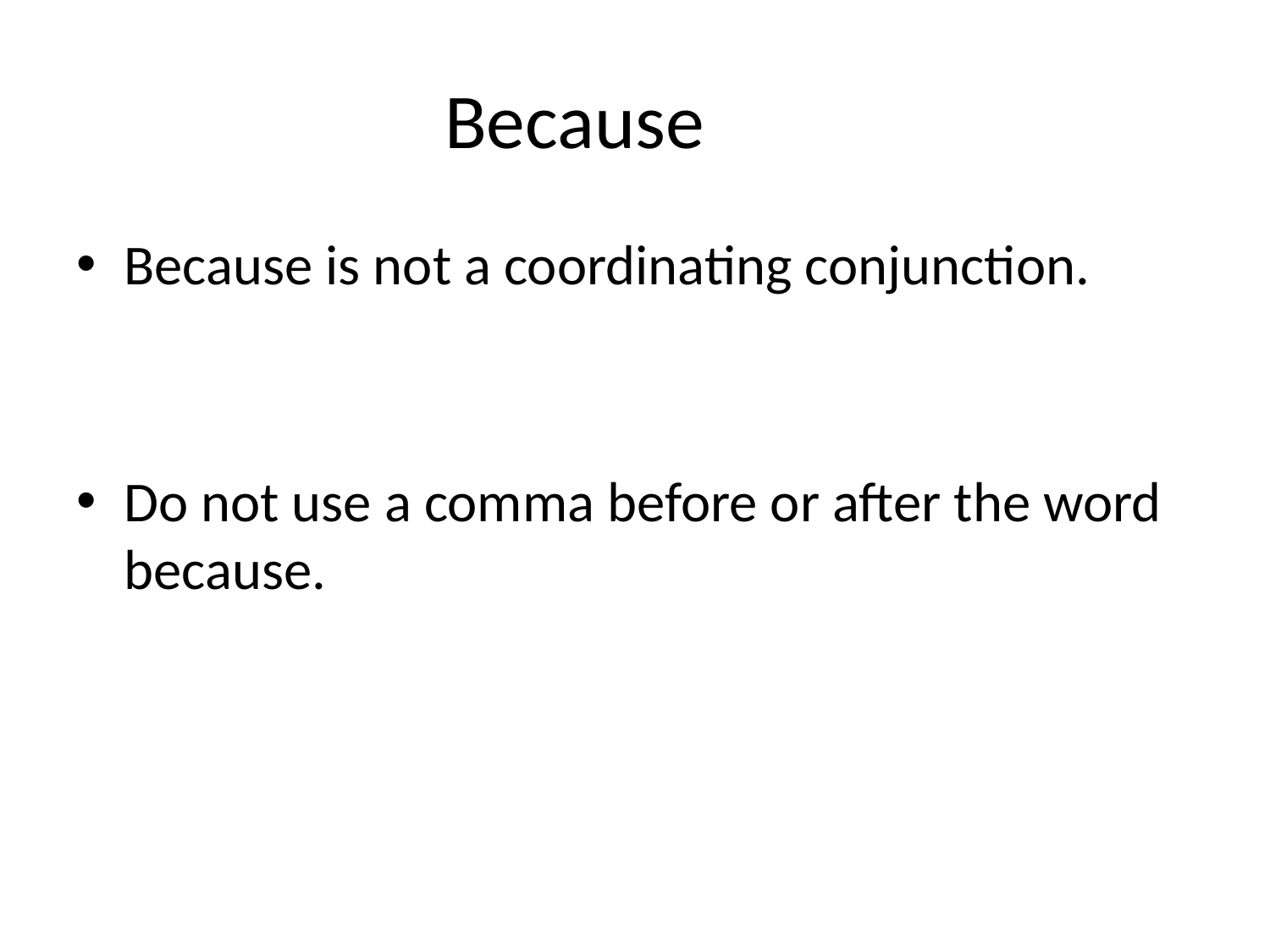

# Because
Because is not a coordinating conjunction.

Do not use a comma before or after the word because.